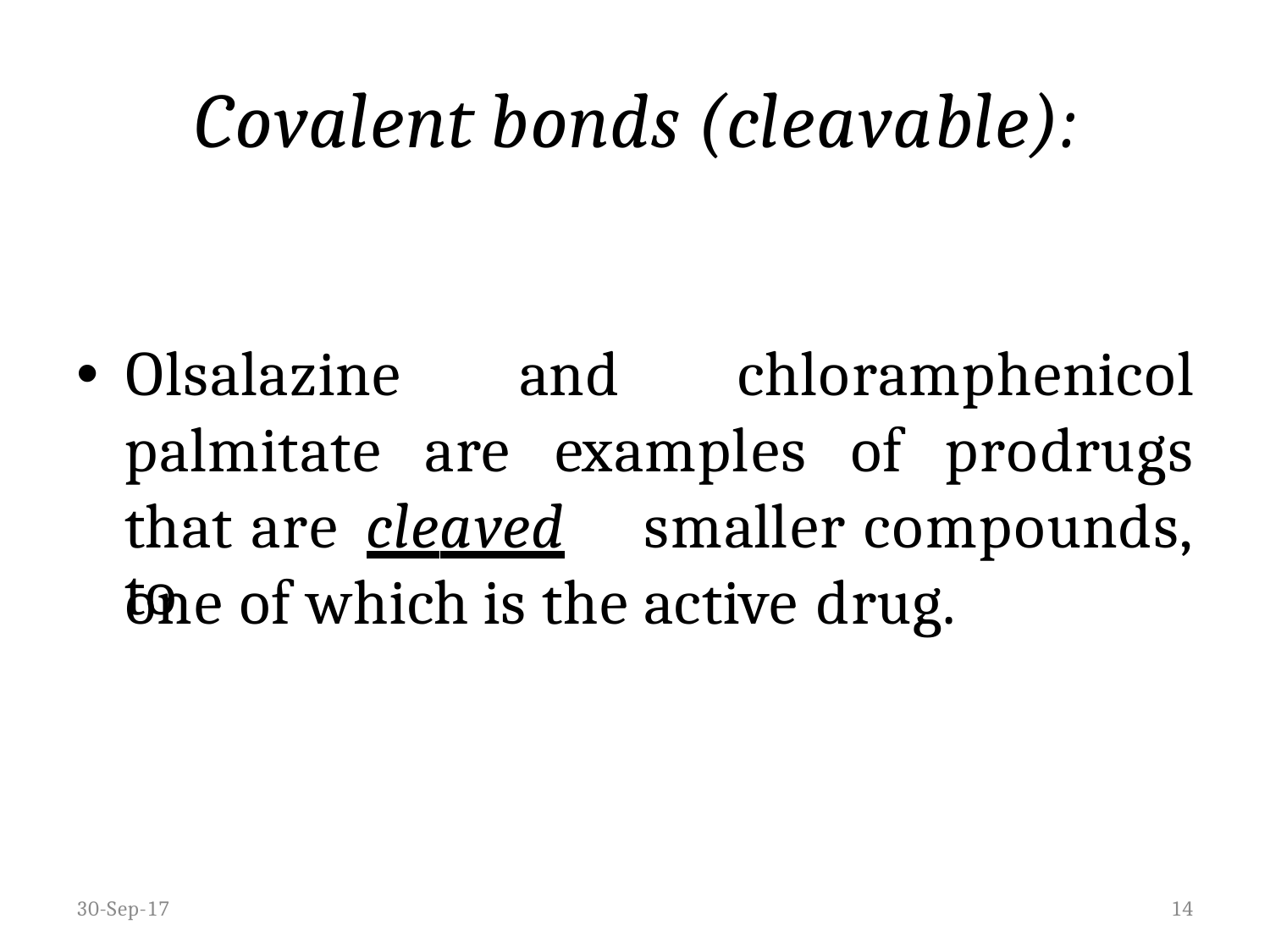

Covalent
bonds
(cleavable):
Olsalazine
palmitate
and
chloramphenicol
•
are
examples
of
prodrugs
that are  cleaved to
smaller compounds,
one
of
which
is
the
active
drug.
30-Sep-17
14